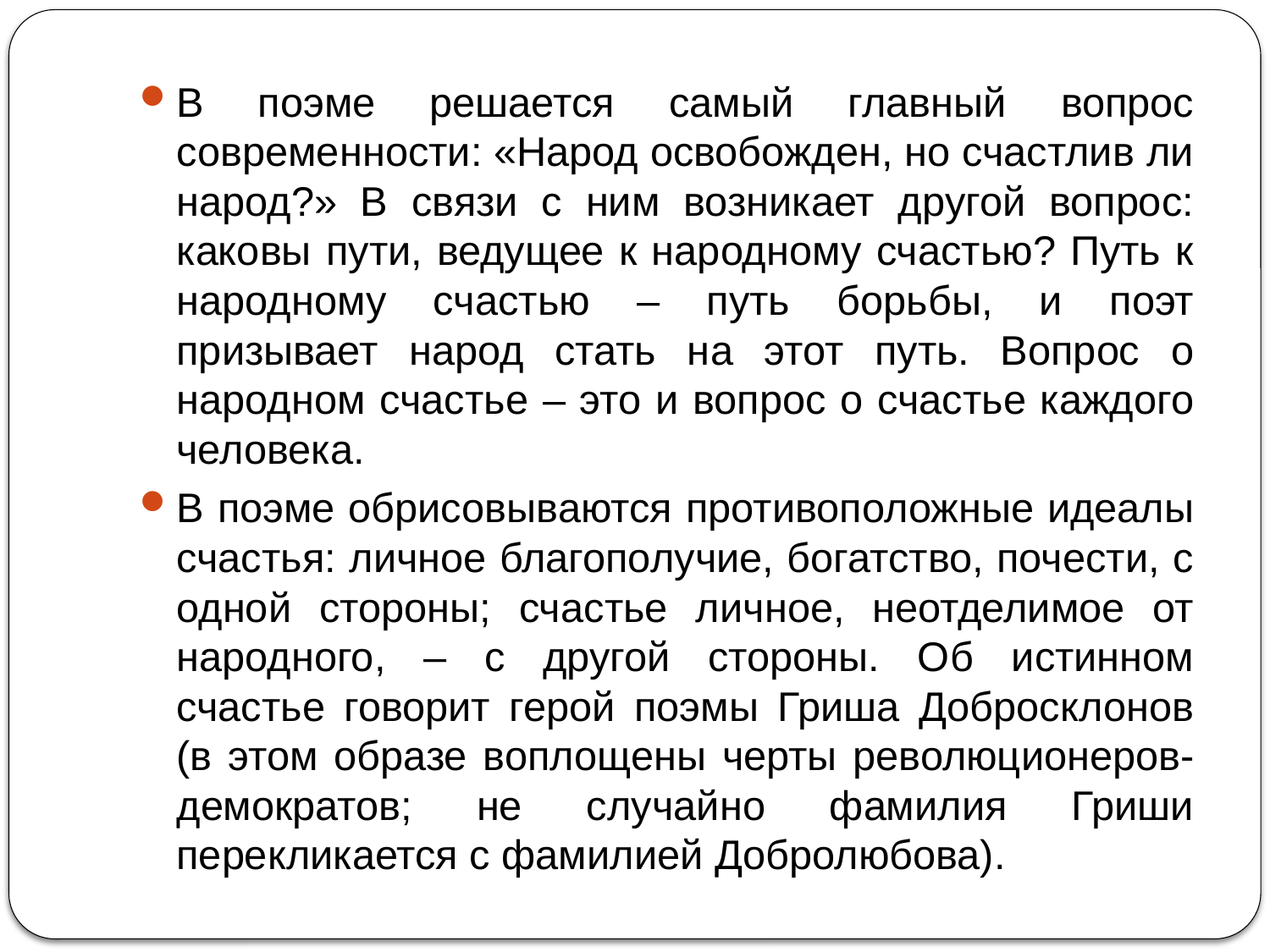

#
В поэме решается самый главный вопрос современности: «Народ освобожден, но счастлив ли народ?» В связи с ним возникает другой вопрос: каковы пути, ведущее к народному счастью? Путь к народному счастью – путь борьбы, и поэт призывает народ стать на этот путь. Вопрос о народном счастье – это и вопрос о счастье каждого человека.
В поэме обрисовываются противоположные идеалы счастья: личное благополучие, богатство, почести, с одной стороны; счастье личное, неотделимое от народного, – с другой стороны. Об истинном счастье говорит герой поэмы Гриша Добросклонов (в этом образе воплощены черты революционеров-демократов; не случайно фамилия Гриши перекликается с фамилией Добролюбова).